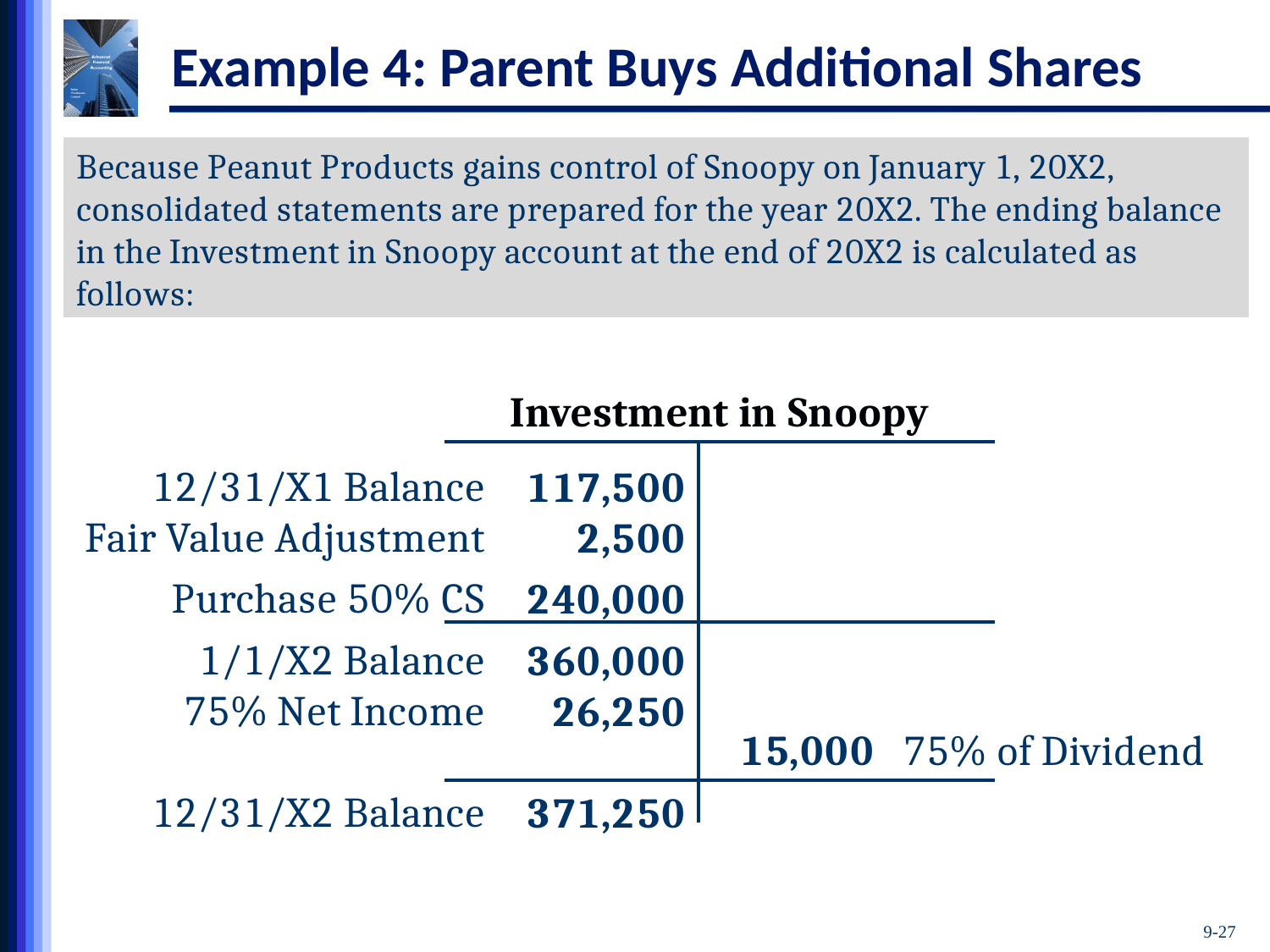

# Example 4: Parent Buys Additional Shares
Because Peanut Products gains control of Snoopy on January 1, 20X2, consolidated statements are prepared for the year 20X2. The ending balance in the Investment in Snoopy account at the end of 20X2 is calculated as follows:
Investment in Snoopy
12/31/X1 Balance
Fair Value Adjustment
Purchase 50% CS
1/1/X2 Balance
75% Net Income

12/31/X2 Balance
117,500
2,500
240,000
360,000
26,250

371,250
15,000
75% of Dividend
9-27